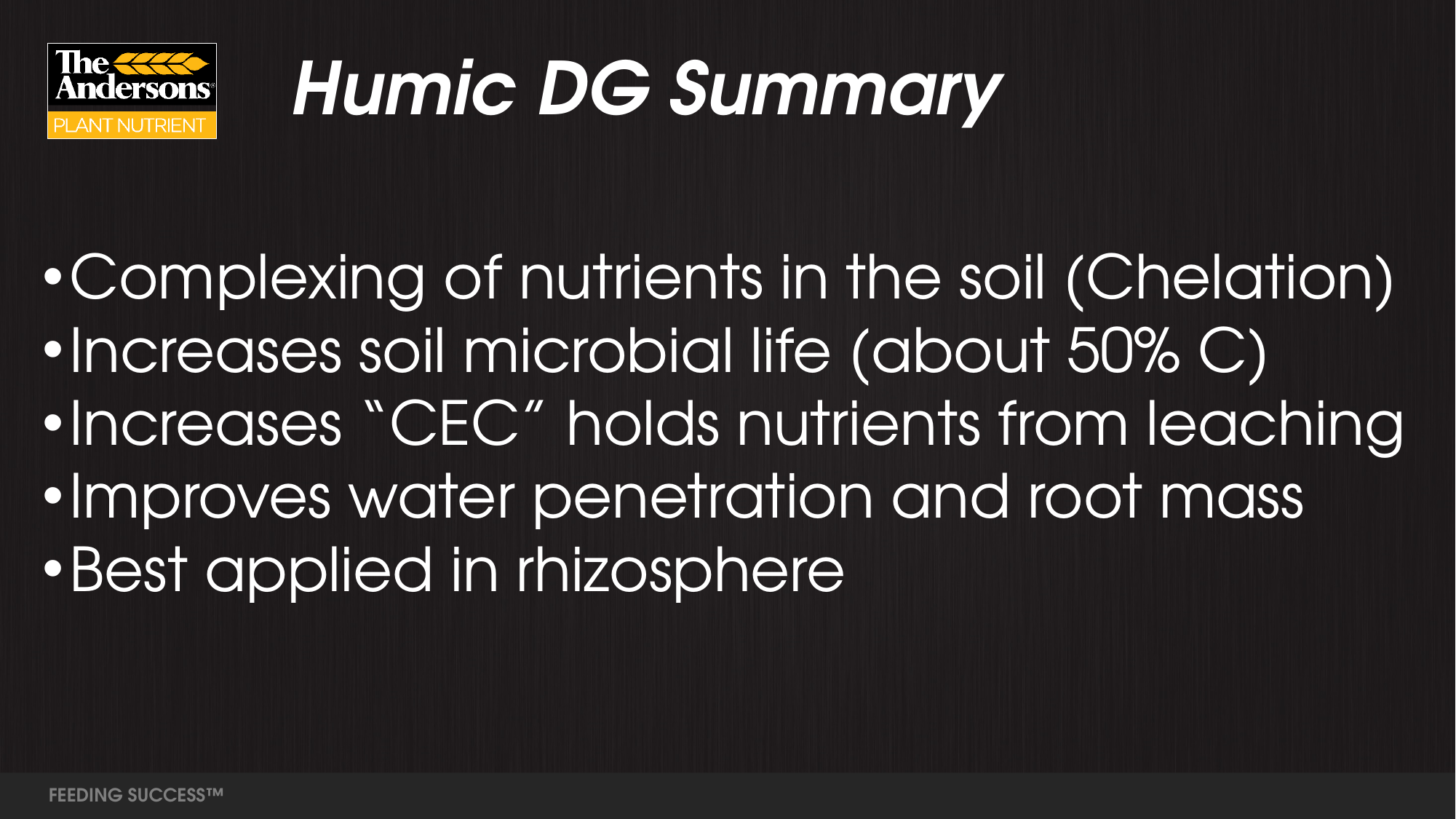

# Humic DG Summary

Complexing of nutrients in the soil (Chelation)
Increases soil microbial life (about 50% C)
Increases “CEC” holds nutrients from leaching
Improves water penetration and root mass
Best applied in rhizosphere